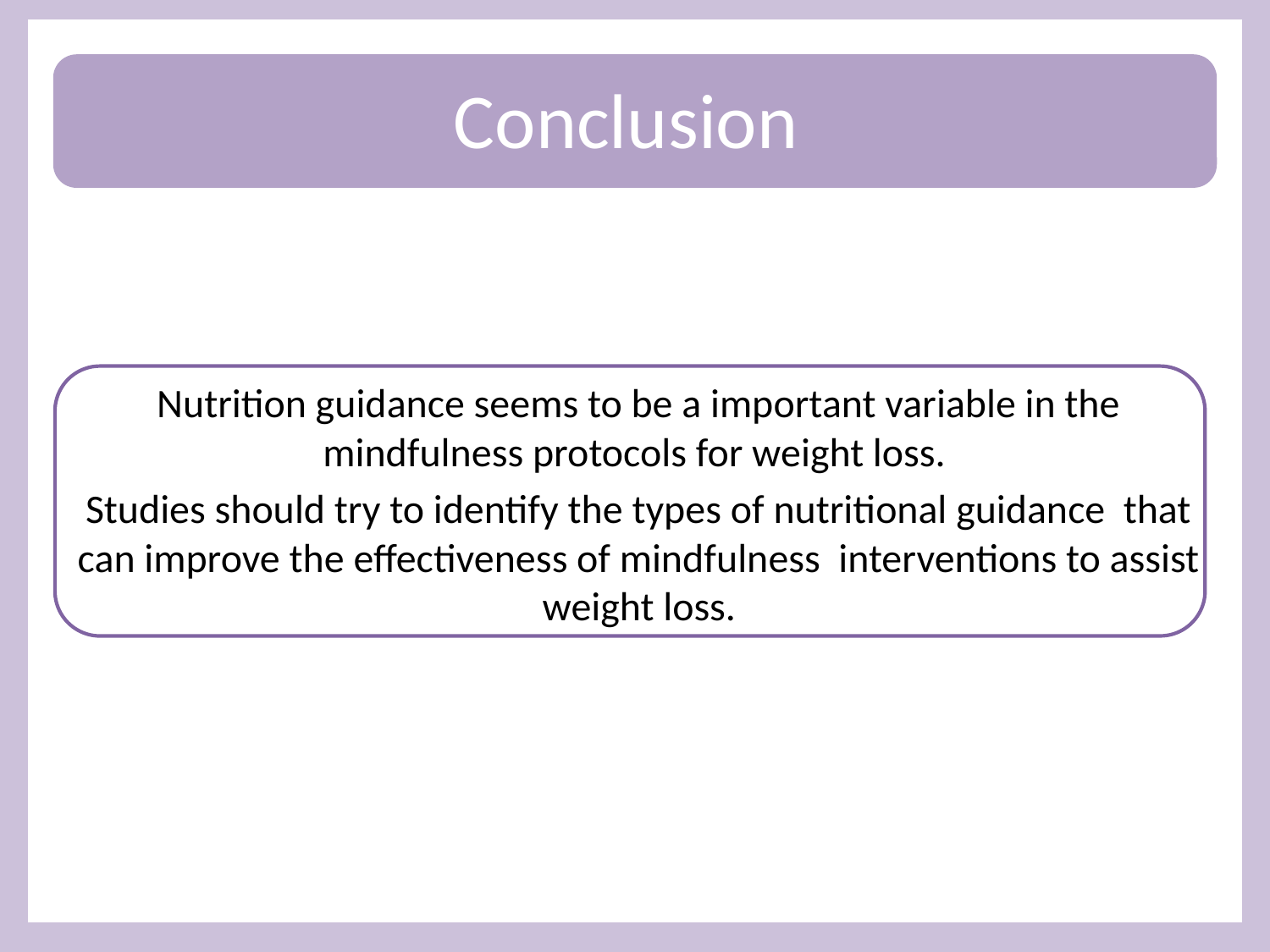

# Conclusion

Nutrition guidance seems to be a important variable in the mindfulness protocols for weight loss.
Studies should try to identify the types of nutritional guidance  that can improve the effectiveness of mindfulness  interventions to assist weight loss.